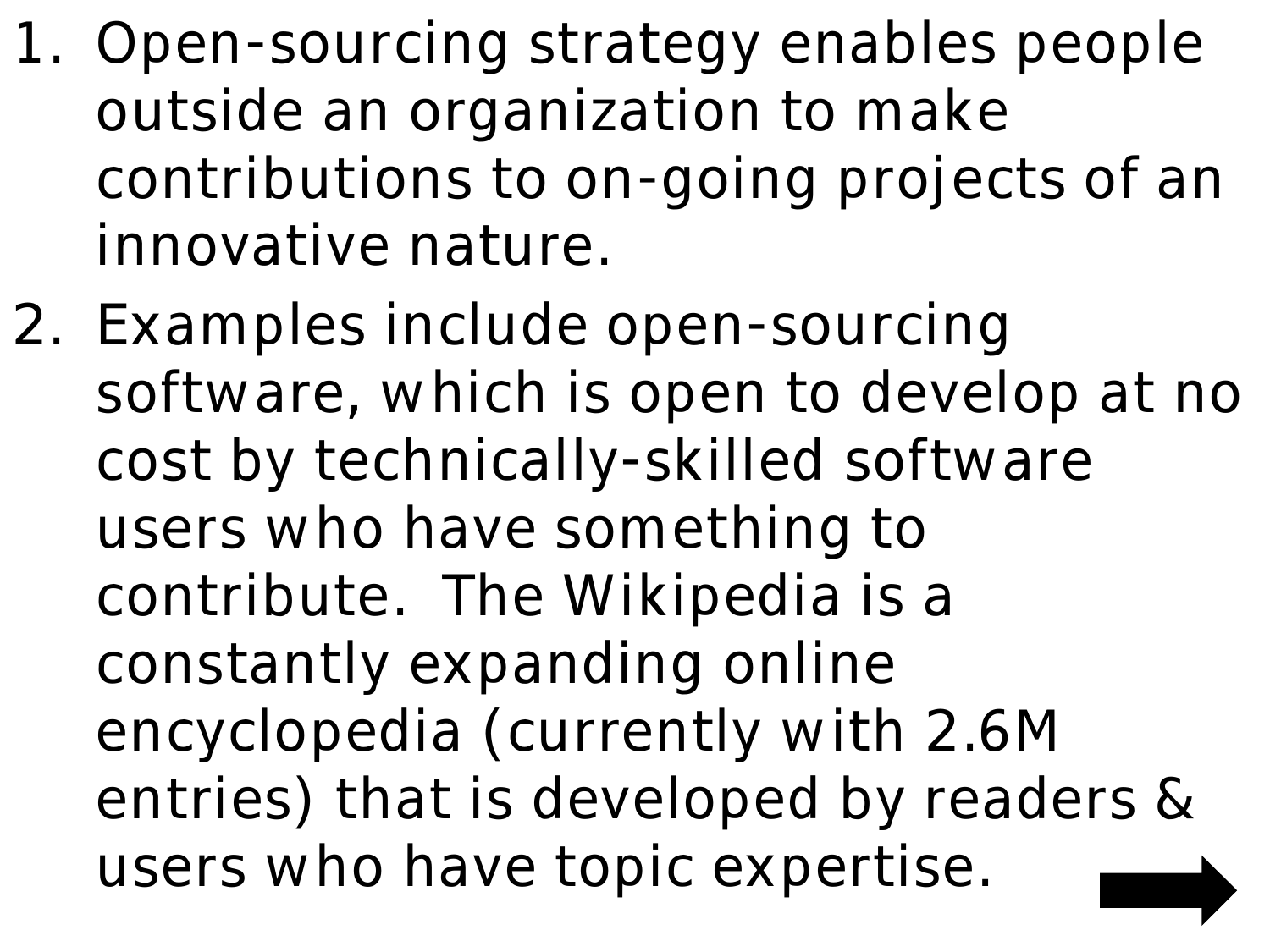

Open-sourcing strategy enables people outside an organization to make contributions to on-going projects of an innovative nature.
Examples include open-sourcing software, which is open to develop at no cost by technically-skilled software users who have something to contribute.  The Wikipedia is a constantly expanding online encyclopedia (currently with 2.6M entries) that is developed by readers & users who have topic expertise.